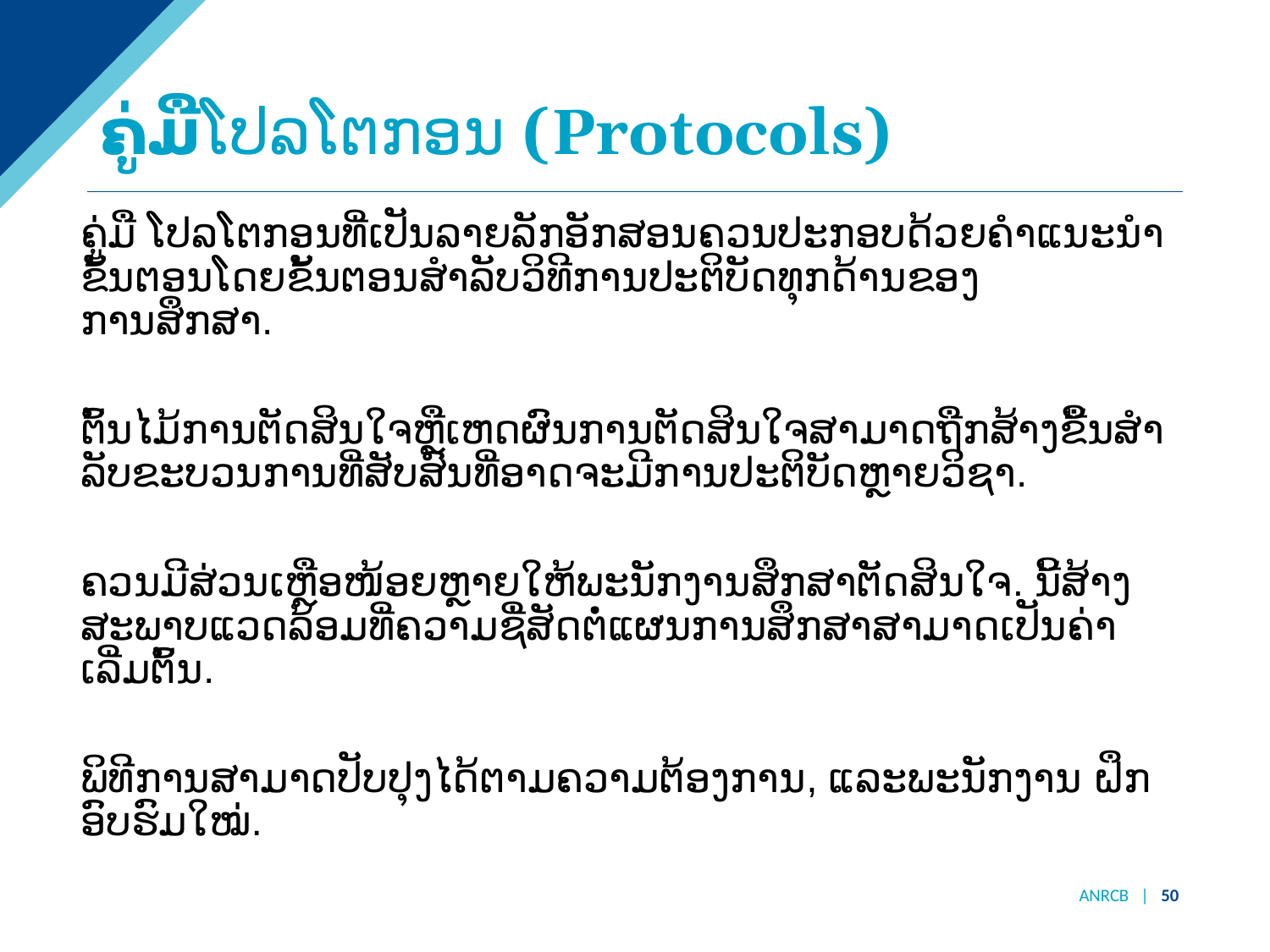

# ຄູ່ມືໂປລໂຕກອນ (Protocols)
ຄູ່ມື ໂປລໂຕກອນທີ່ເປັນລາຍລັກອັກສອນຄວນປະກອບດ້ວຍຄໍາແນະນໍາຂັ້ນຕອນໂດຍຂັ້ນຕອນສໍາລັບວິທີການປະຕິບັດທຸກດ້ານຂອງການສຶກສາ.

ຕົ້ນໄມ້ການຕັດສິນໃຈຫຼືເຫດຜົນການຕັດສິນໃຈສາມາດຖືກສ້າງຂື້ນສໍາລັບຂະບວນການທີ່ສັບສົນທີ່ອາດຈະມີການປະຕິບັດຫຼາຍວິຊາ.

ຄວນມີສ່ວນເຫຼືອໜ້ອຍຫຼາຍໃຫ້ພະນັກງານສຶກສາຕັດສິນໃຈ. ນີ້ສ້າງສະພາບແວດລ້ອມທີ່ຄວາມຊື່ສັດຕໍ່ແຜນການສຶກສາສາມາດເປັນຄ່າເລີ່ມຕົ້ນ.

ພິທີການສາມາດປັບປຸງໄດ້ຕາມຄວາມຕ້ອງການ, ແລະພະນັກງານ ຝຶກອົບຮົມໃໝ່.
ANRCB   |   50